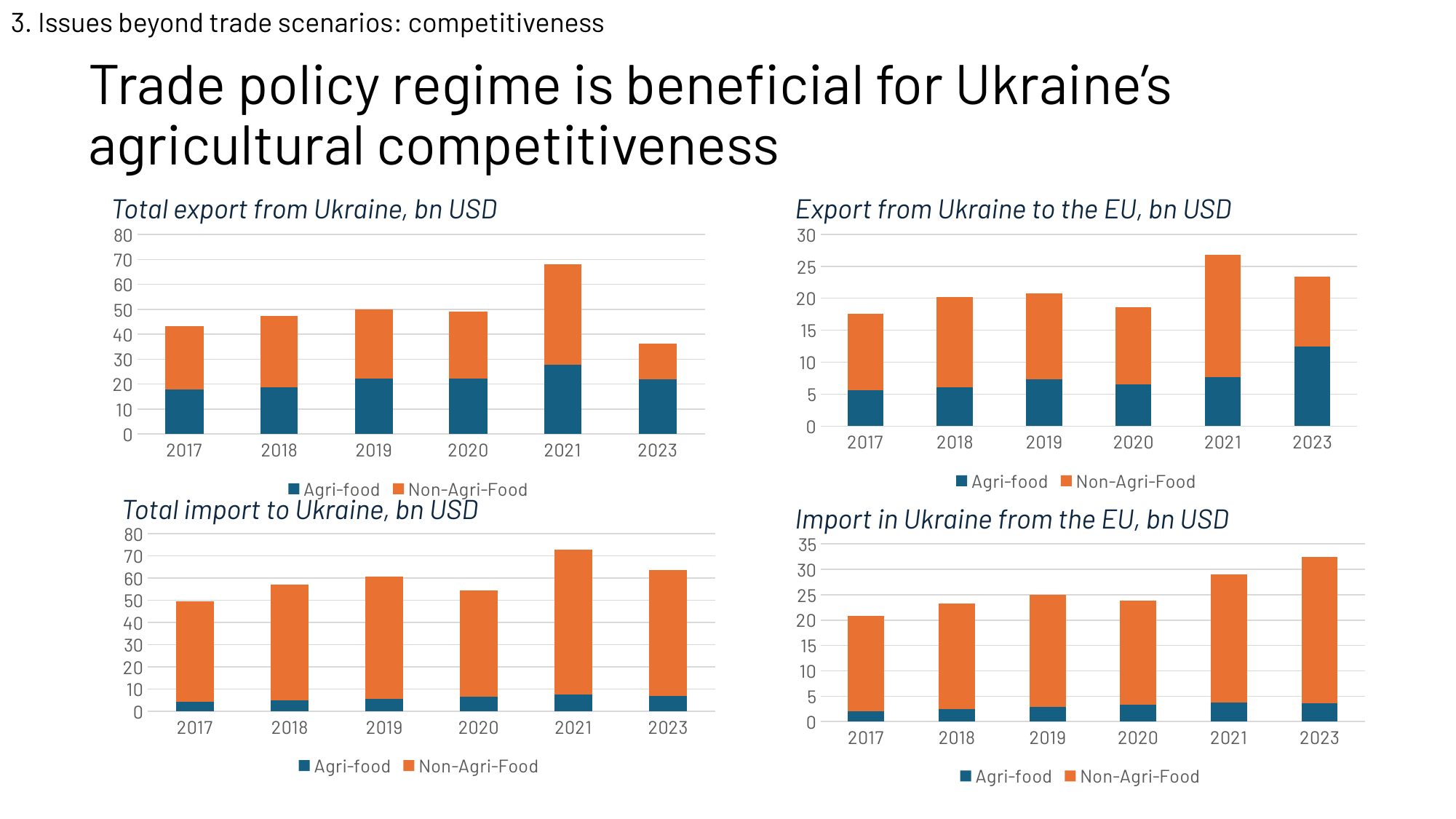

3. Issues beyond trade scenarios: competitiveness
# Trade policy regime is beneficial for Ukraine’s agricultural competitiveness
Total export from Ukraine, bn USD
Export from Ukraine to the EU, bn USD

### Chart

| Category | Agri-food | Non-Agri-Food |
|---|---|---|
| 2017 | 17.7568541 | 25.507881899999997 |
| 2018 | 18.611810545129998 | 28.72317650305 |
| 2019 | 22.14418016235 | 27.910425664949994 |
| 2020 | 22.17935271389 | 27.012471810410002 |
| 2021 | 27.708932336239997 | 40.363396502369994 |
| 2023 | 22.00068506412 | 14.182217863630001 |

### Chart

| Category | Agri-food | Non-Agri-Food |
|---|---|---|
| 2017 | 5.648821152525567 | 11.884582759558079 |
| 2018 | 6.12614433867 | 14.030868411130001 |
| 2019 | 7.3141324 | 13.436609200000001 |
| 2020 | 6.515470903270001 | 12.08943897117 |
| 2021 | 7.67401207658 | 19.11895723758 |
| 2023 | 12.49813978338 | 10.893936529100001 |
Total import to Ukraine, bn USD
Import in Ukraine from the EU, bn USD

### Chart

| Category | Agri-food | Non-Agri-Food |
|---|---|---|
| 2017 | 4.301208900000001 | 45.305965 |
| 2018 | 5.05545810068 | 52.13211989628 |
| 2019 | 5.736028428850001 | 55.06414463619 |
| 2020 | 6.49833726961 | 47.837799411300004 |
| 2021 | 7.746968216739999 | 65.09615834109 |
| 2023 | 6.9542102861199995 | 56.612789556239996 |

### Chart

| Category | Agri-food | Non-Agri-Food |
|---|---|---|
| 2017 | 2.013779641919719 | 18.78557741930898 |
| 2018 | 2.42051731894 | 20.79597812562 |
| 2019 | 2.8408659 | 22.171321799999998 |
| 2020 | 3.27538197994 | 20.58433106704 |
| 2021 | 3.76406809064 | 25.190213141980003 |
| 2023 | 3.63130185231 | 28.85596600349 |